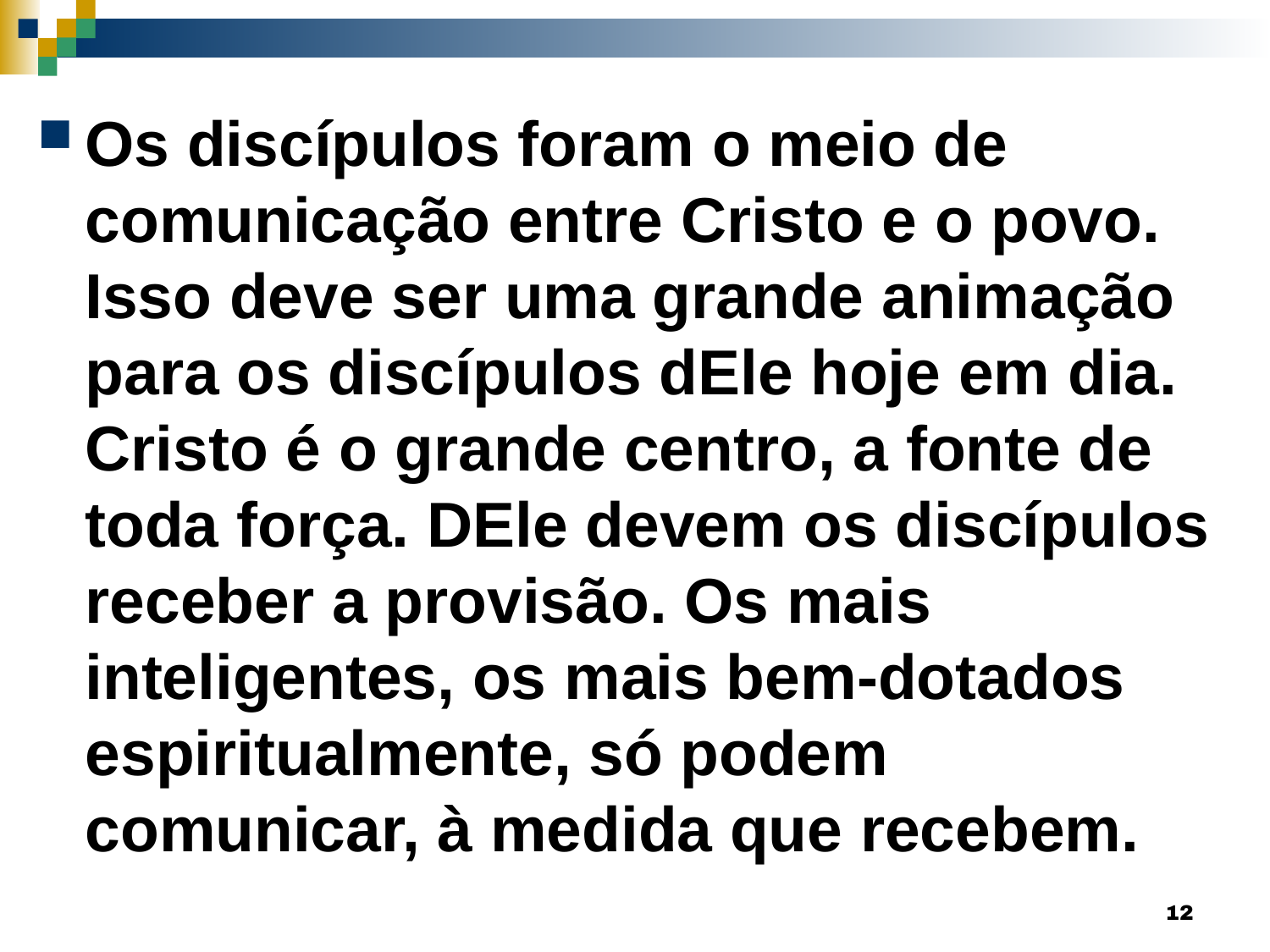

Os discípulos foram o meio de comunicação entre Cristo e o povo. Isso deve ser uma grande animação para os discípulos dEle hoje em dia. Cristo é o grande centro, a fonte de toda força. DEle devem os discípulos receber a provisão. Os mais inteligentes, os mais bem-dotados espiritualmente, só podem comunicar, à medida que recebem.
12